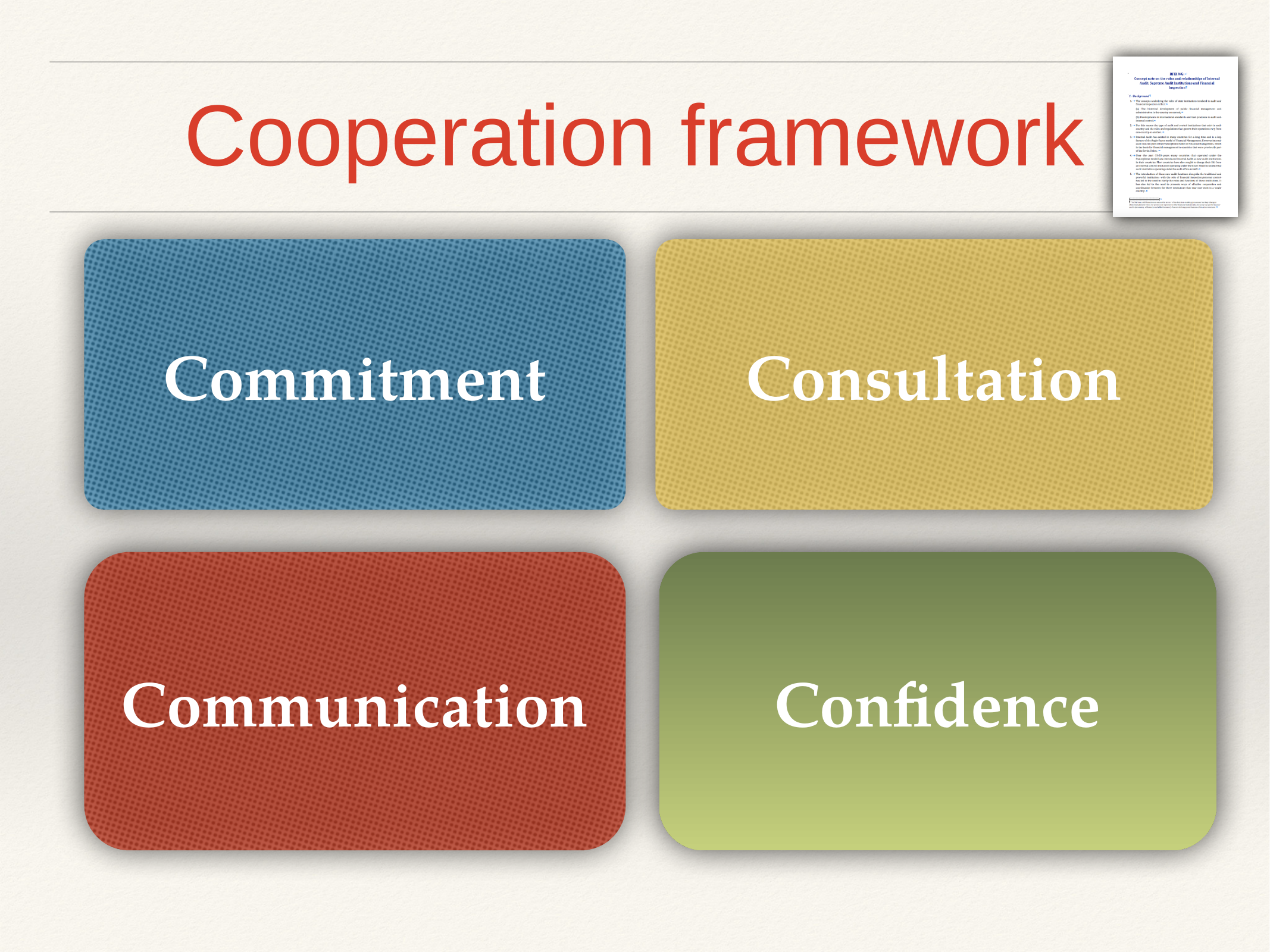

# Cooperation framework
Commitment
Consultation
Communication
Confidence